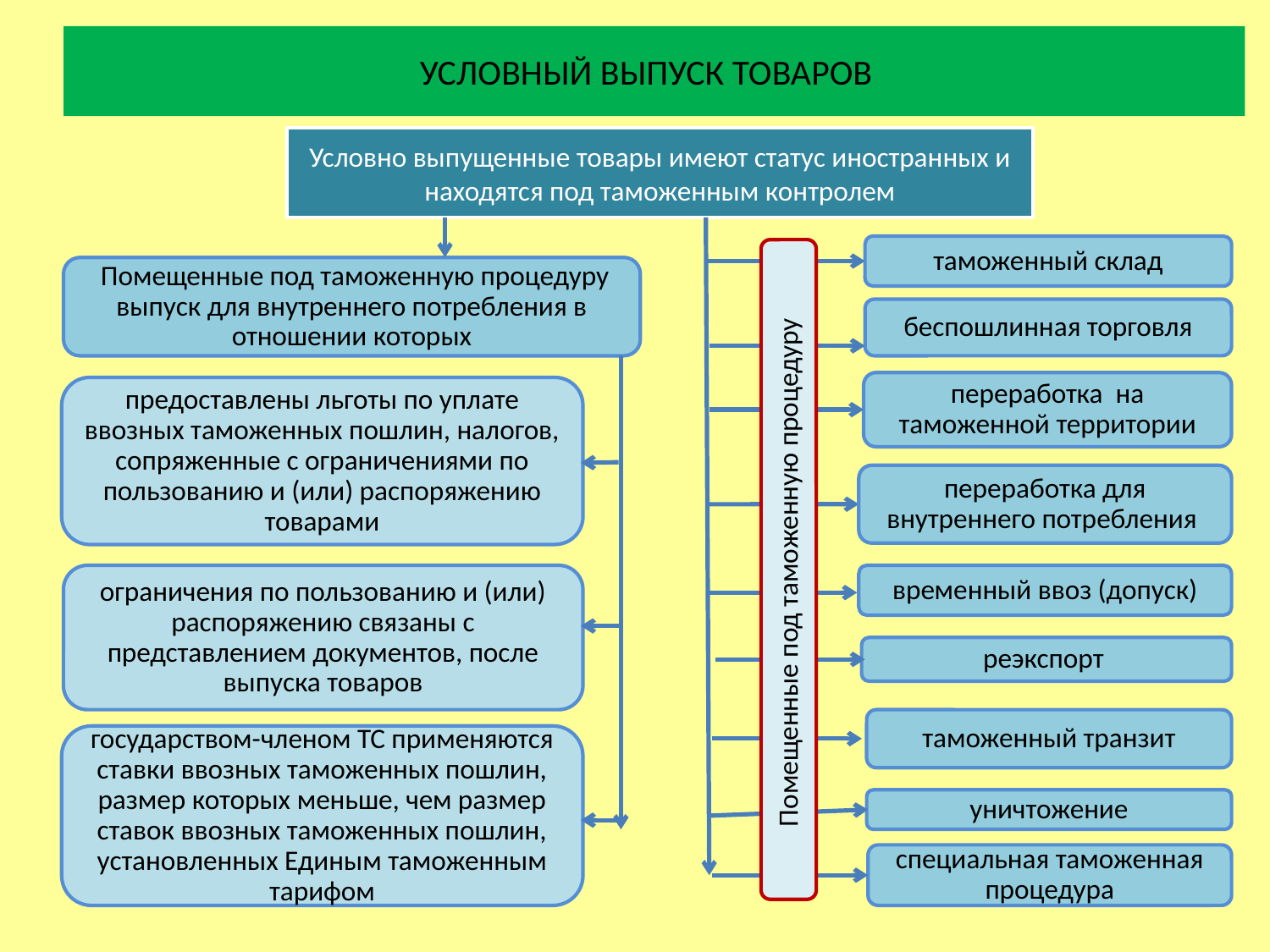

# УСЛОВНЫЙ ВЫПУСК ТОВАРОВ

Условно выпущенные товары имеют статус иностранных и находятся под таможенным контролем

таможенный склад
 Помещенные под таможенную процедуру выпуск для внутреннего потребления в отношении которых
беспошлинная торговля
переработка  на таможенной территории
предоставлены льготы по уплате ввозных таможенных пошлин, налогов, сопряженные с ограничениями по пользованию и (или) распоряжению товарами
переработка для внутреннего потребления
Помещенные под таможенную процедуру
ограничения по пользованию и (или) распоряжению связаны с представлением документов, после выпуска товаров
временный ввоз (допуск)
реэкспорт
таможенный транзит
государством-членом ТС применяются ставки ввозных таможенных пошлин, размер которых меньше, чем размер ставок ввозных таможенных пошлин, установленных Единым таможенным тарифом
уничтожение
специальная таможенная процедура